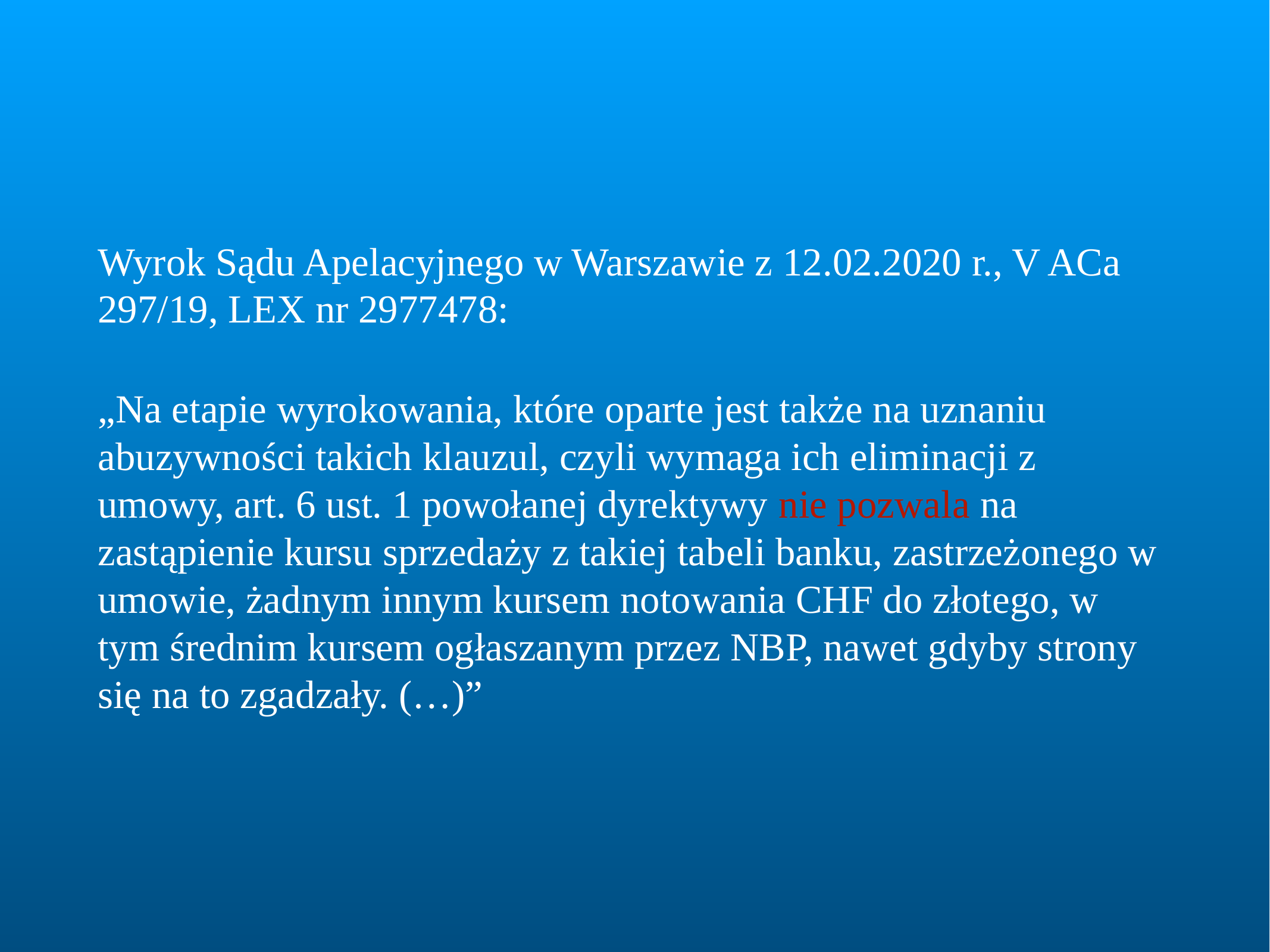

Wyrok Sądu Apelacyjnego w Warszawie z 12.02.2020 r., V ACa 297/19, LEX nr 2977478:
„Na etapie wyrokowania, które oparte jest także na uznaniu abuzywności takich klauzul, czyli wymaga ich eliminacji z umowy, art. 6 ust. 1 powołanej dyrektywy nie pozwala na zastąpienie kursu sprzedaży z takiej tabeli banku, zastrzeżonego w umowie, żadnym innym kursem notowania CHF do złotego, w tym średnim kursem ogłaszanym przez NBP, nawet gdyby strony się na to zgadzały. (…)”